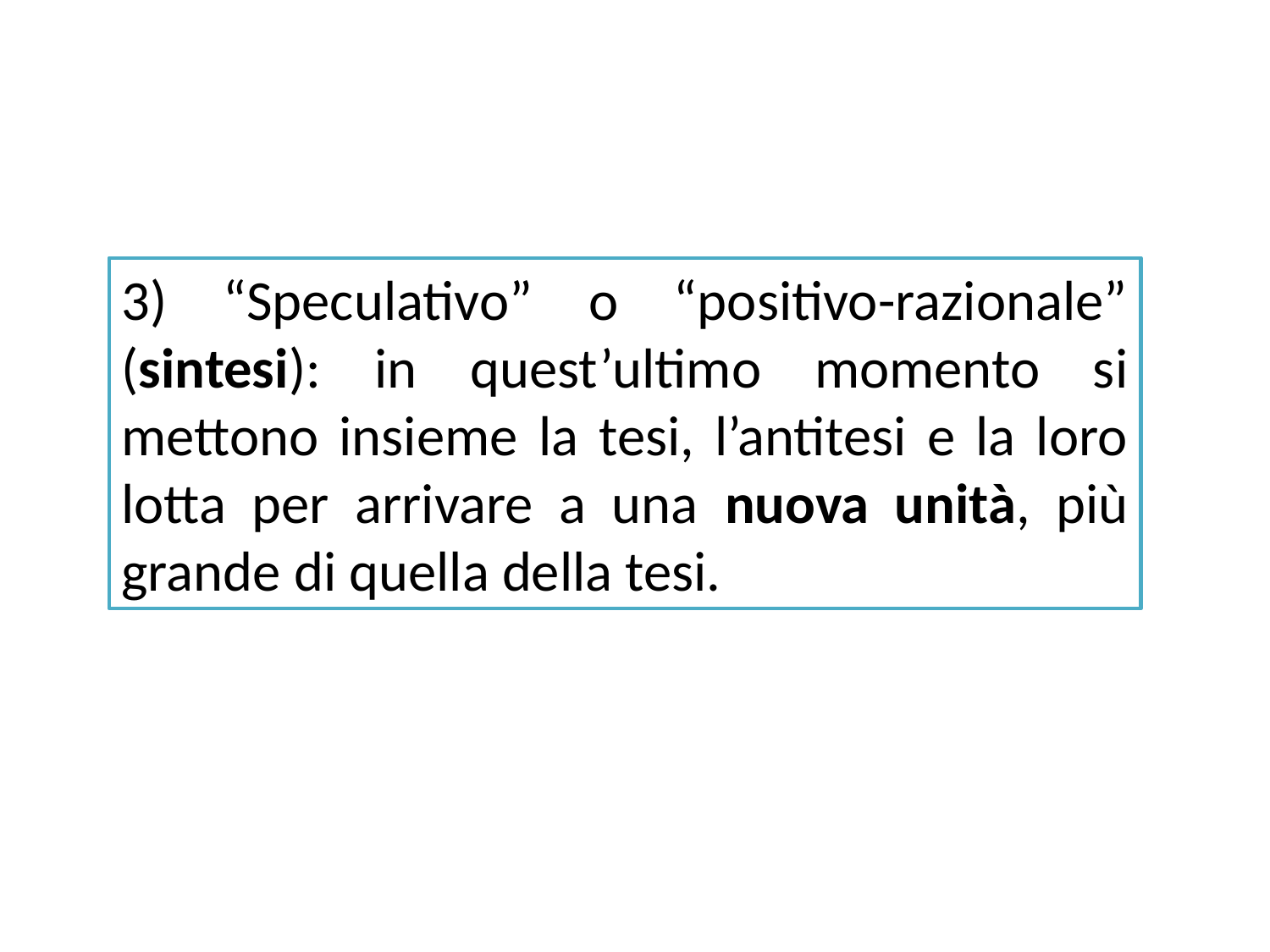

3) “Speculativo” o “positivo-razionale” (sintesi): in quest’ultimo momento si mettono insieme la tesi, l’antitesi e la loro lotta per arrivare a una nuova unità, più grande di quella della tesi.